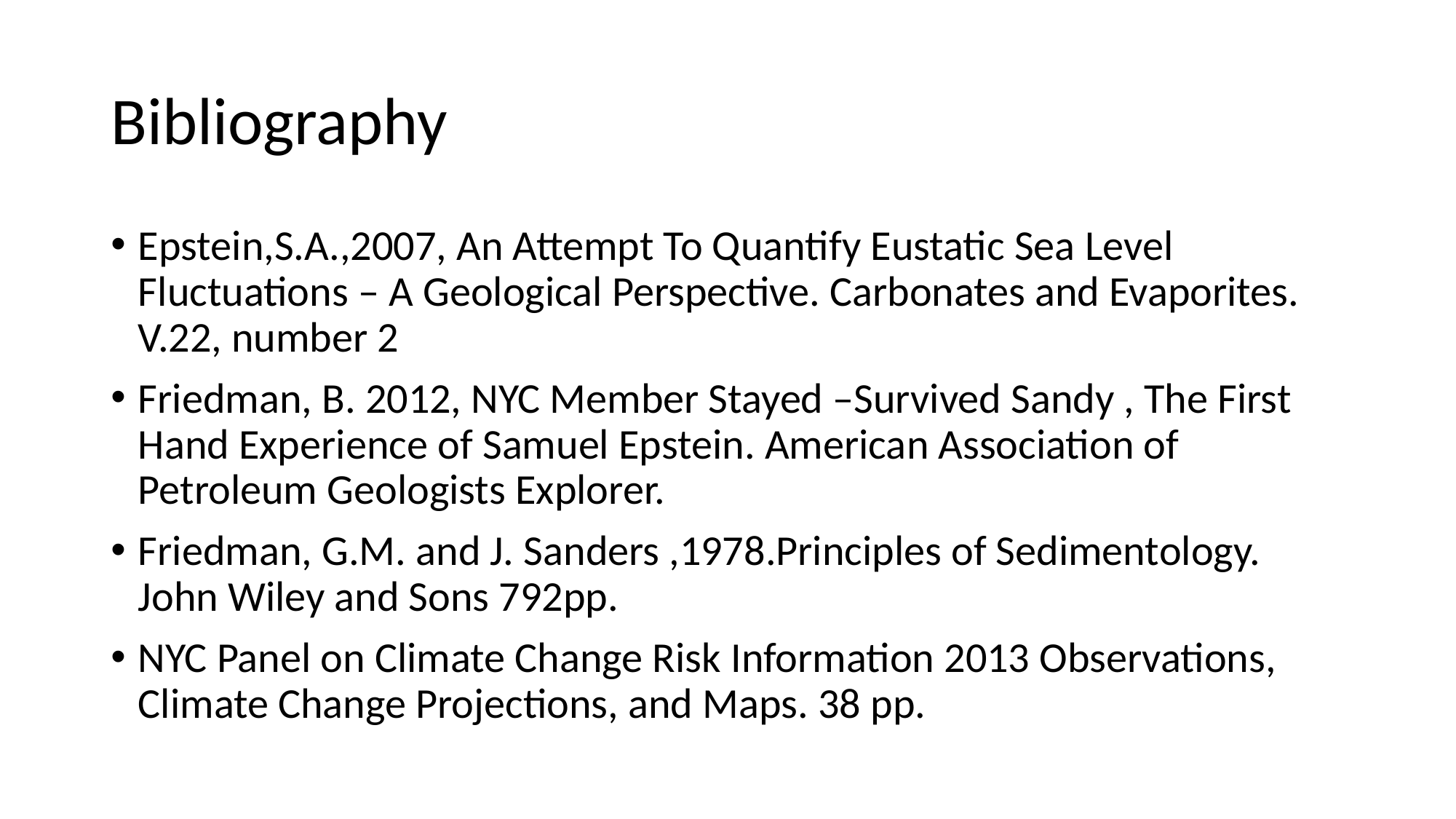

# Bibliography
Epstein,S.A.,2007, An Attempt To Quantify Eustatic Sea Level Fluctuations – A Geological Perspective. Carbonates and Evaporites. V.22, number 2
Friedman, B. 2012, NYC Member Stayed –Survived Sandy , The First Hand Experience of Samuel Epstein. American Association of Petroleum Geologists Explorer.
Friedman, G.M. and J. Sanders ,1978.Principles of Sedimentology. John Wiley and Sons 792pp.
NYC Panel on Climate Change Risk Information 2013 Observations, Climate Change Projections, and Maps. 38 pp.